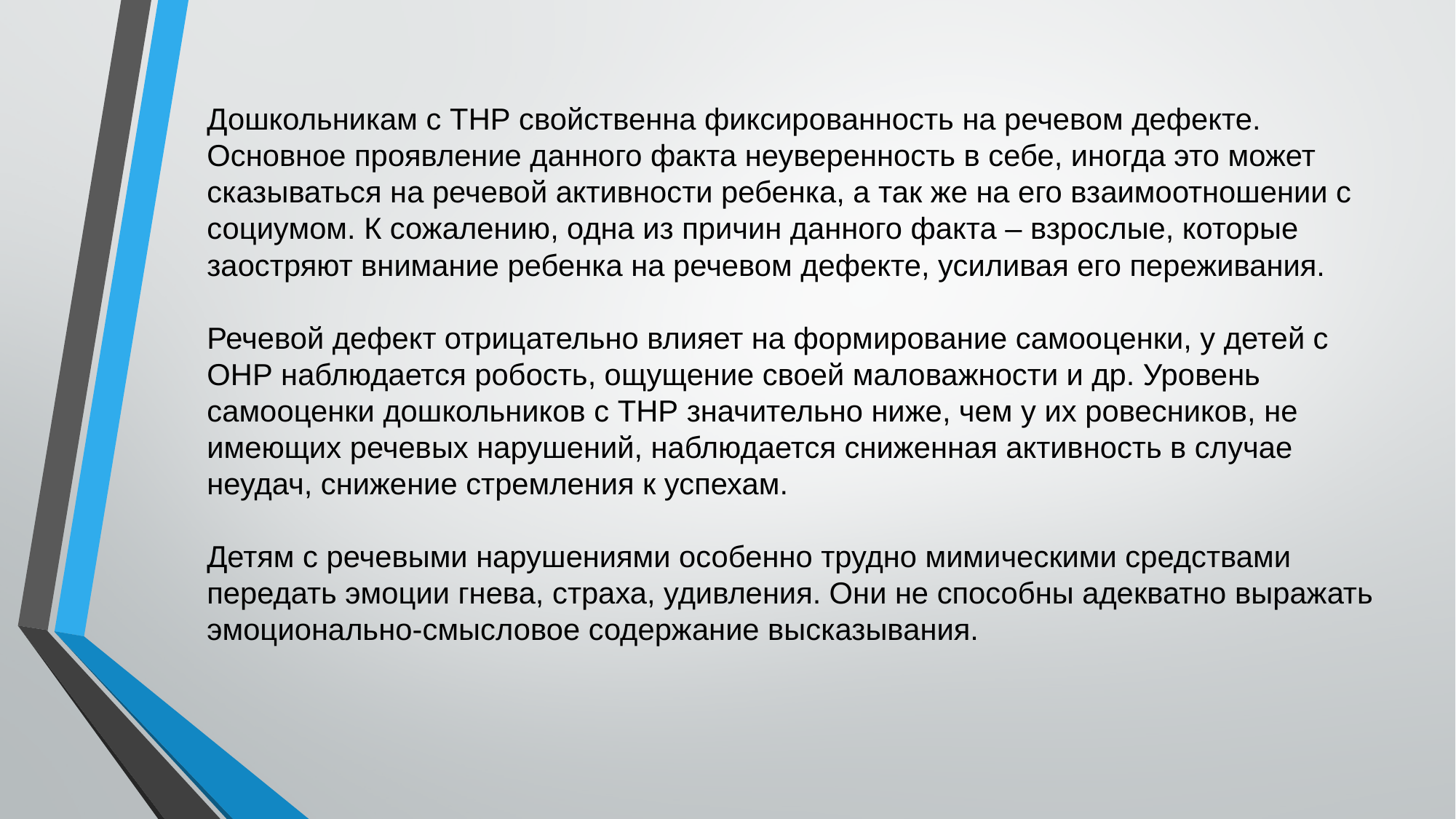

# Дошкольникам с ТНР свойственна фиксированность на речевом дефекте. Основное проявление данного факта неуверенность в себе, иногда это может сказываться на речевой активности ребенка, а так же на его взаимоотношении с социумом. К сожалению, одна из причин данного факта – взрослые, которые заостряют внимание ребенка на речевом дефекте, усиливая его переживания. Речевой дефект отрицательно влияет на формирование самооценки, у детей с ОНР наблюдается робость, ощущение своей маловажности и др. Уровень самооценки дошкольников с ТНР значительно ниже, чем у их ровесников, не имеющих речевых нарушений, наблюдается сниженная активность в случае неудач, снижение стремления к успехам.  Детям с речевыми нарушениями особенно трудно мимическими средствами передать эмоции гнева, страха, удивления. Они не способны адекватно выражать эмоционально-смысловое содержание высказывания.